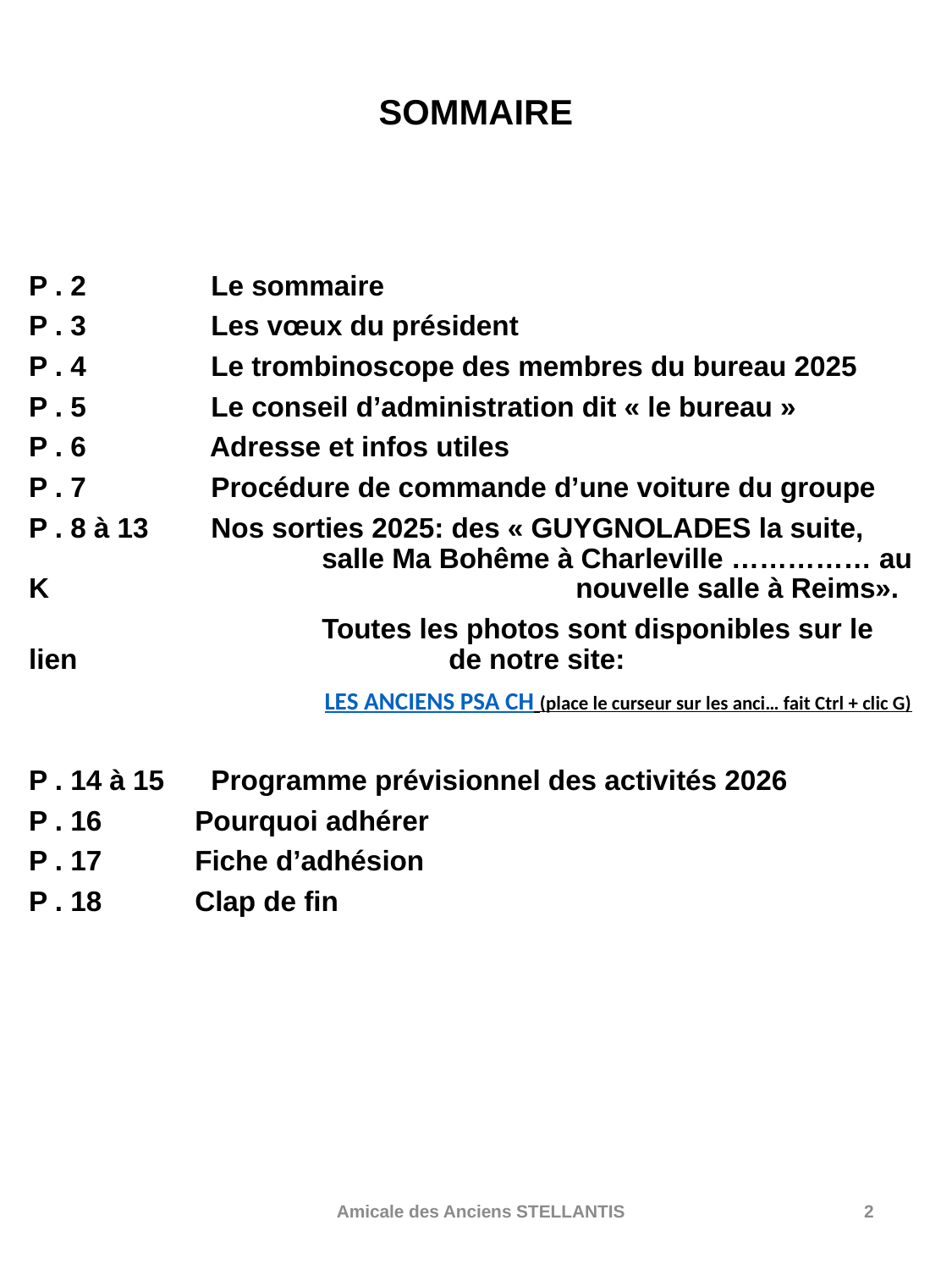

# SOMMAIRE
P . 2                Le sommaire
P . 3                Les vœux du président
P . 4                Le trombinoscope des membres du bureau 2025
P . 5                Le conseil d’administration dit « le bureau »
P . 6                Adresse et infos utiles
P . 7                Procédure de commande d’une voiture du groupe
P . 8 à 13        Nos sorties 2025: des « GUYGNOLADES la suite,        		     salle Ma Bohême à Charleville …………… au K                              		     nouvelle salle à Reims».
		     Toutes les photos sont disponibles sur le lien 		     	     de notre site:
		      LES ANCIENS PSA CH (place le curseur sur les anci… fait Ctrl + clic G)

P . 14 à 15      Programme prévisionnel des activités 2026
P . 16	     Pourquoi adhérer
P . 17	     Fiche d’adhésion
P . 18	     Clap de fin
2
  Amicale des Anciens STELLANTIS